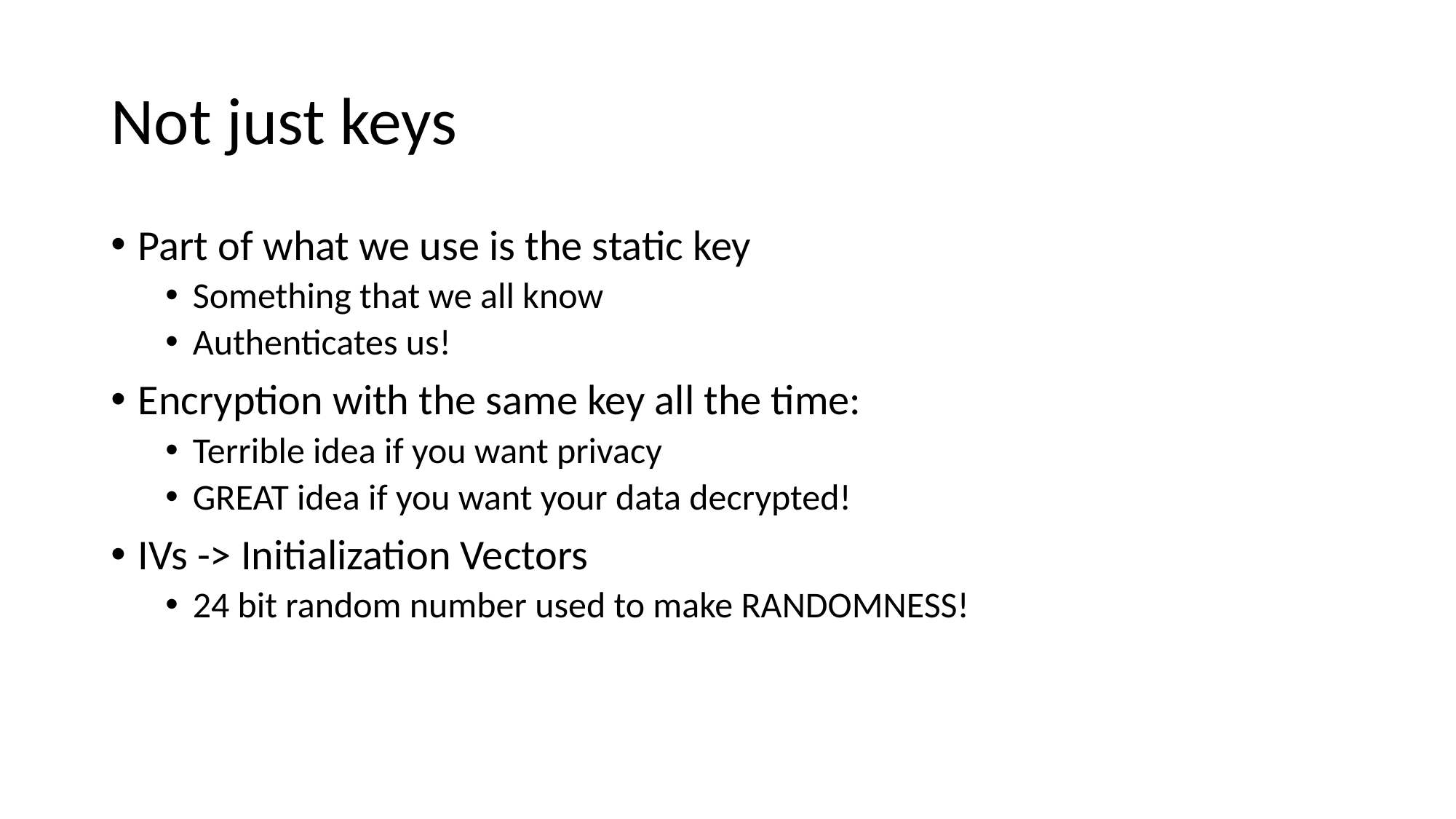

# Not just keys
Part of what we use is the static key
Something that we all know
Authenticates us!
Encryption with the same key all the time:
Terrible idea if you want privacy
GREAT idea if you want your data decrypted!
IVs -> Initialization Vectors
24 bit random number used to make RANDOMNESS!